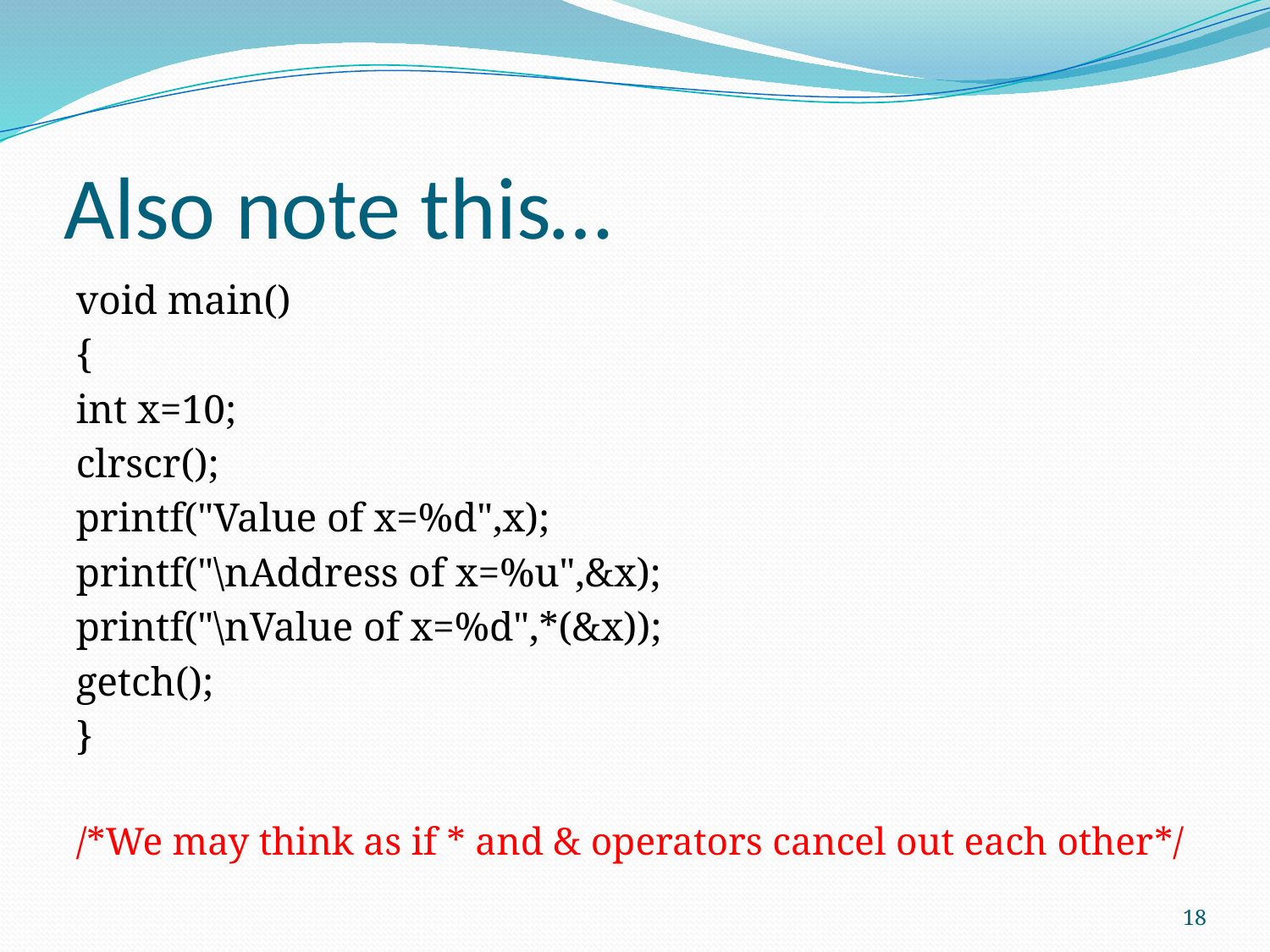

# Also note this…
void main()
{
int x=10;
clrscr();
printf("Value of x=%d",x);
printf("\nAddress of x=%u",&x);
printf("\nValue of x=%d",*(&x));
getch();
}

/*We may think as if * and & operators cancel out each other*/
18